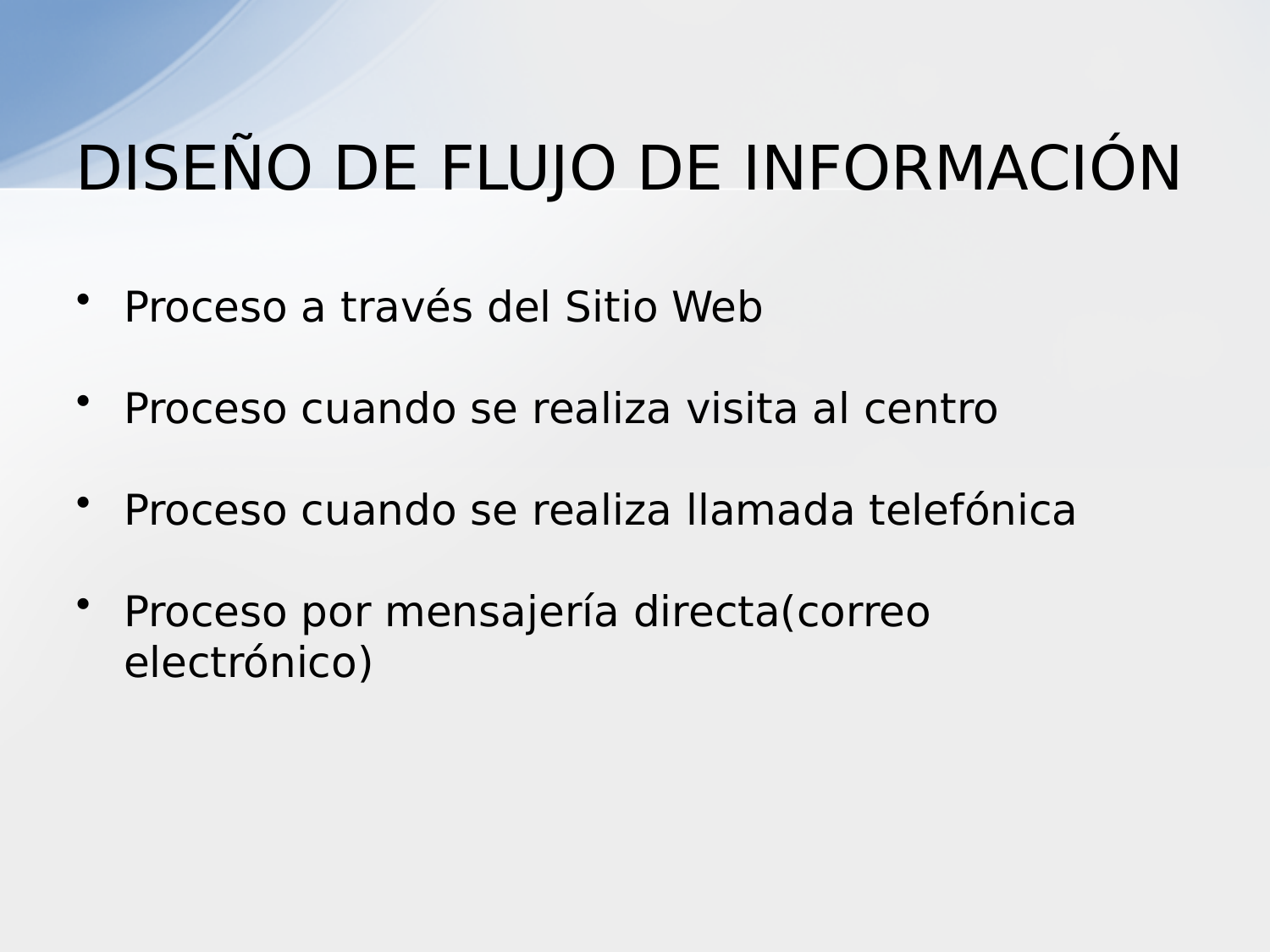

# DISEÑO DE FLUJO DE INFORMACIÓN

Proceso a través del Sitio Web

Proceso cuando se realiza visita al centro

Proceso cuando se realiza llamada telefónica

Proceso por mensajería directa(correo electrónico)